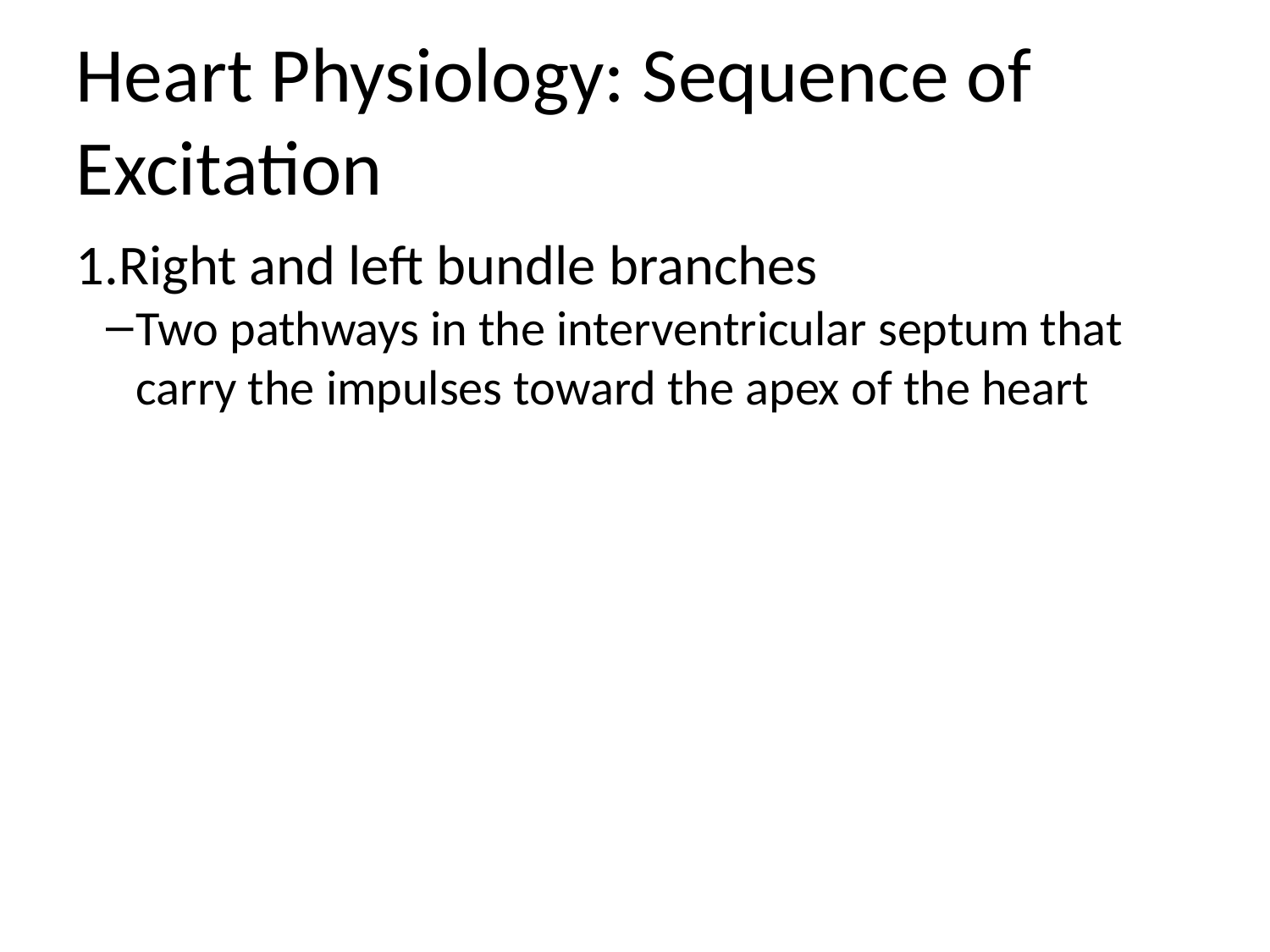

Heart Physiology: Sequence of Excitation
Right and left bundle branches
Two pathways in the interventricular septum that carry the impulses toward the apex of the heart